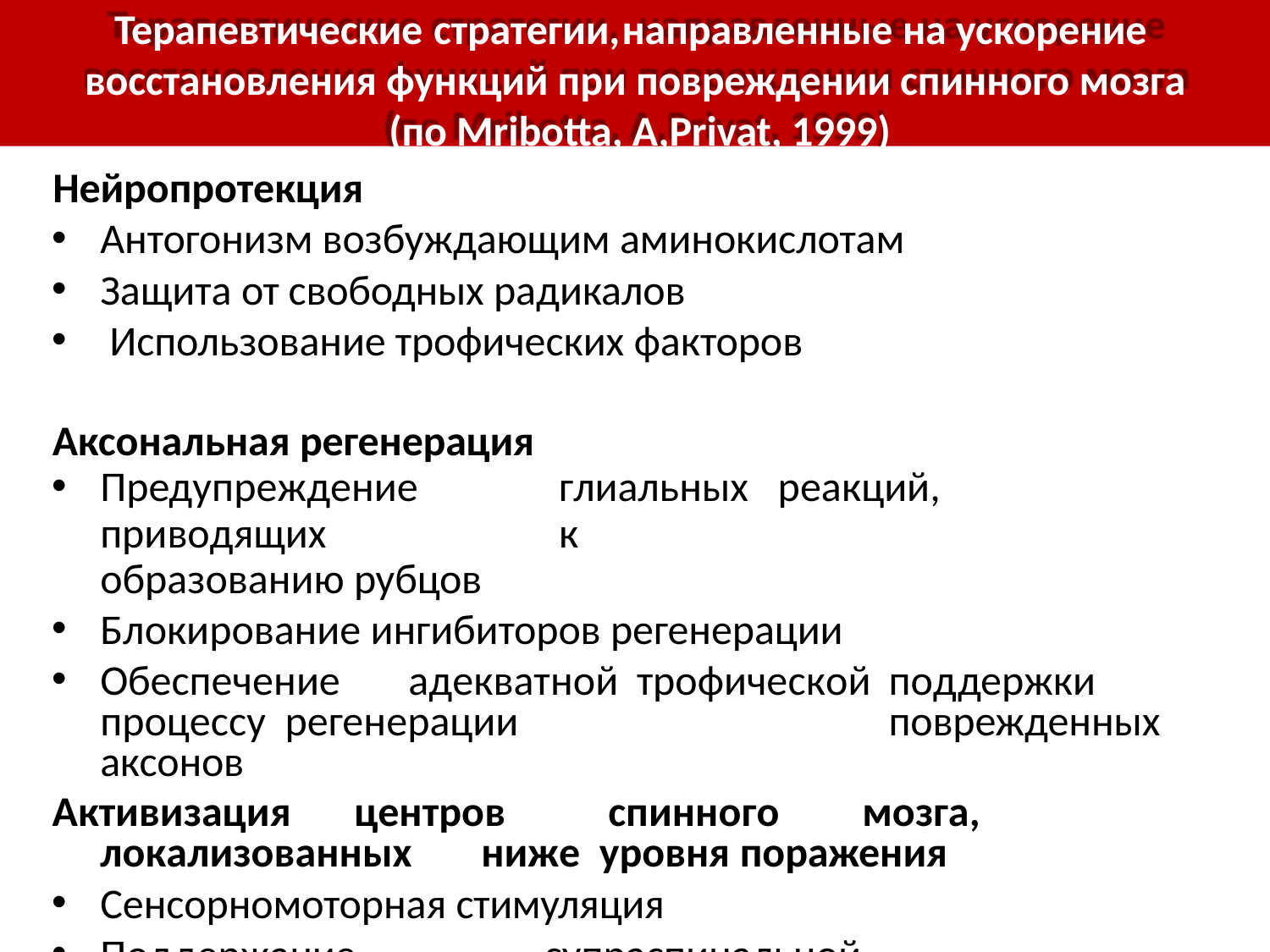

Терапевтические стратегии,	направленные на ускорение  восстановления функций при повреждении спинного мозга  (по Mribotta, A,Privat, 1999)
Нейропротекция
Антогонизм возбуждающим аминокислотам
Защита от свободных радикалов
Использование трофических факторов

Аксональная регенерация
Предупреждение	глиальных	реакций,	приводящих	к
образованию рубцов
Блокирование ингибиторов регенерации
Обеспечение	адекватной	трофической	поддержки	процессу  регенерации		поврежденных аксонов
Активизация	центров	спинного	мозга,	локализованных	ниже  уровня поражения
Сенсорномоторная стимуляция
Поддержание	супраспинальной	афферентации:  фармакотерапия, трансплантация, генная терапия.